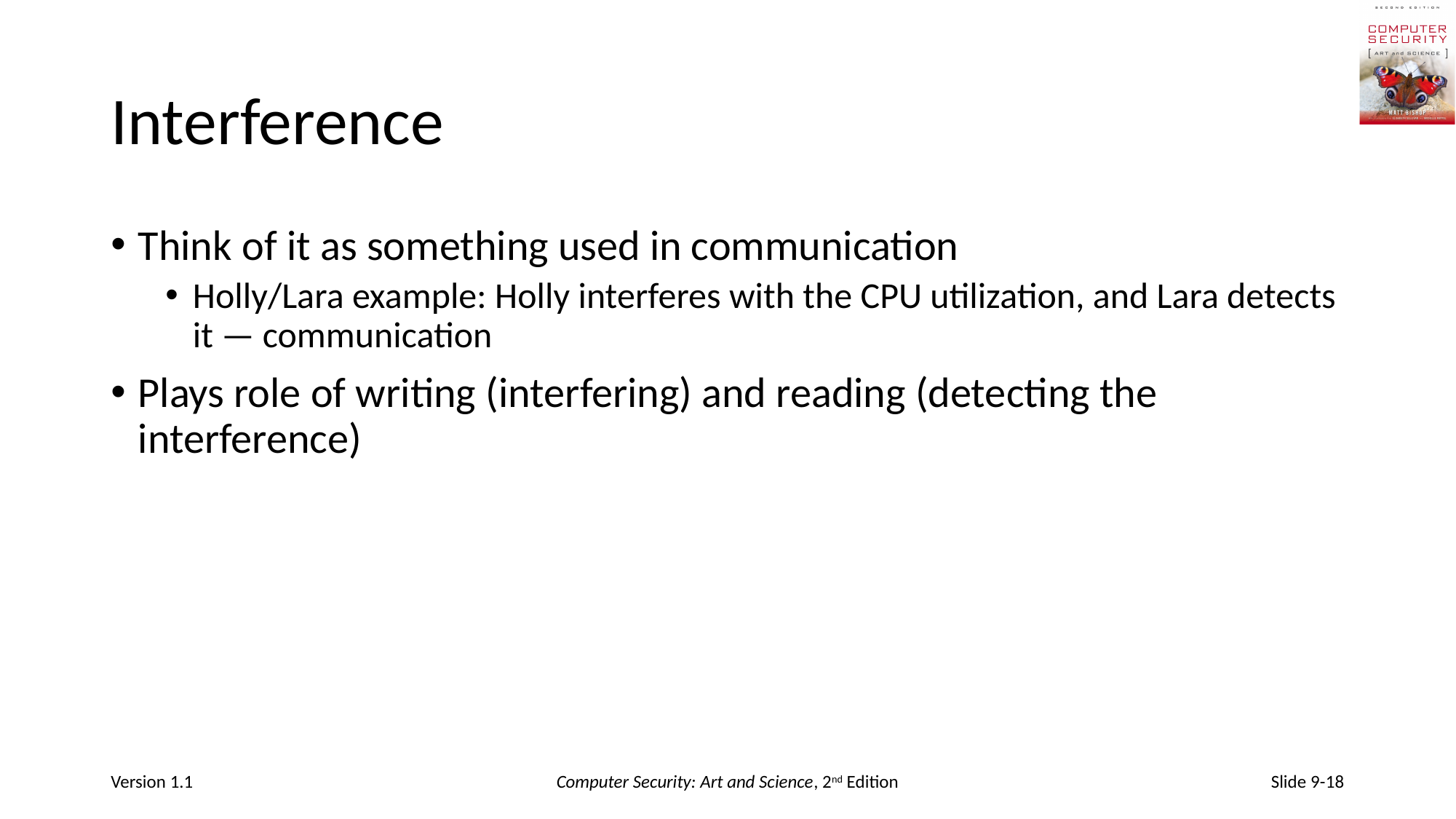

# Interference
Think of it as something used in communication
Holly/Lara example: Holly interferes with the CPU utilization, and Lara detects it — communication
Plays role of writing (interfering) and reading (detecting the interference)
Version 1.1
Computer Security: Art and Science, 2nd Edition
Slide 9-18